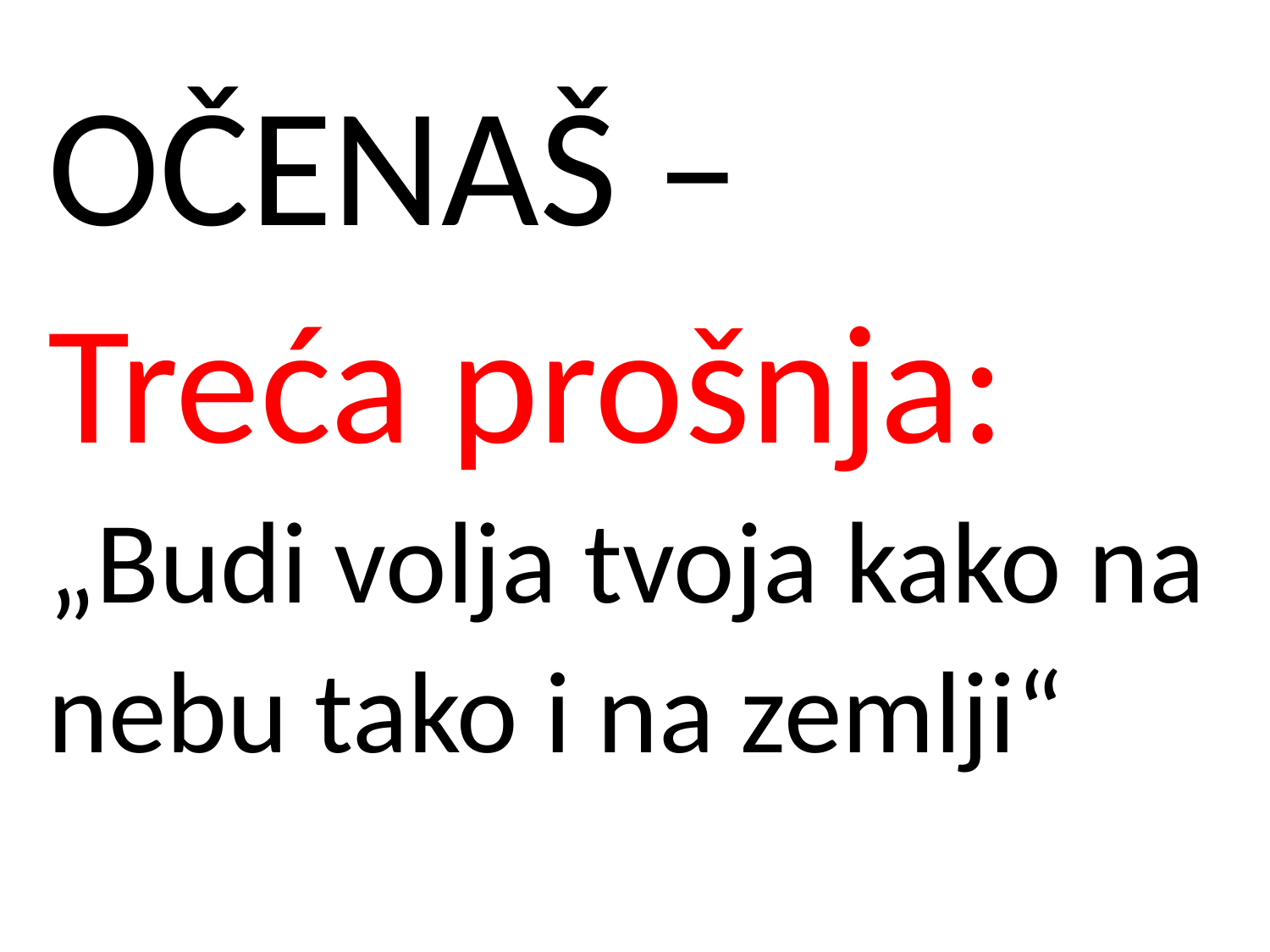

OČENAŠ –
Treća prošnja:
„Budi volja tvoja kako na nebu tako i na zemlji“